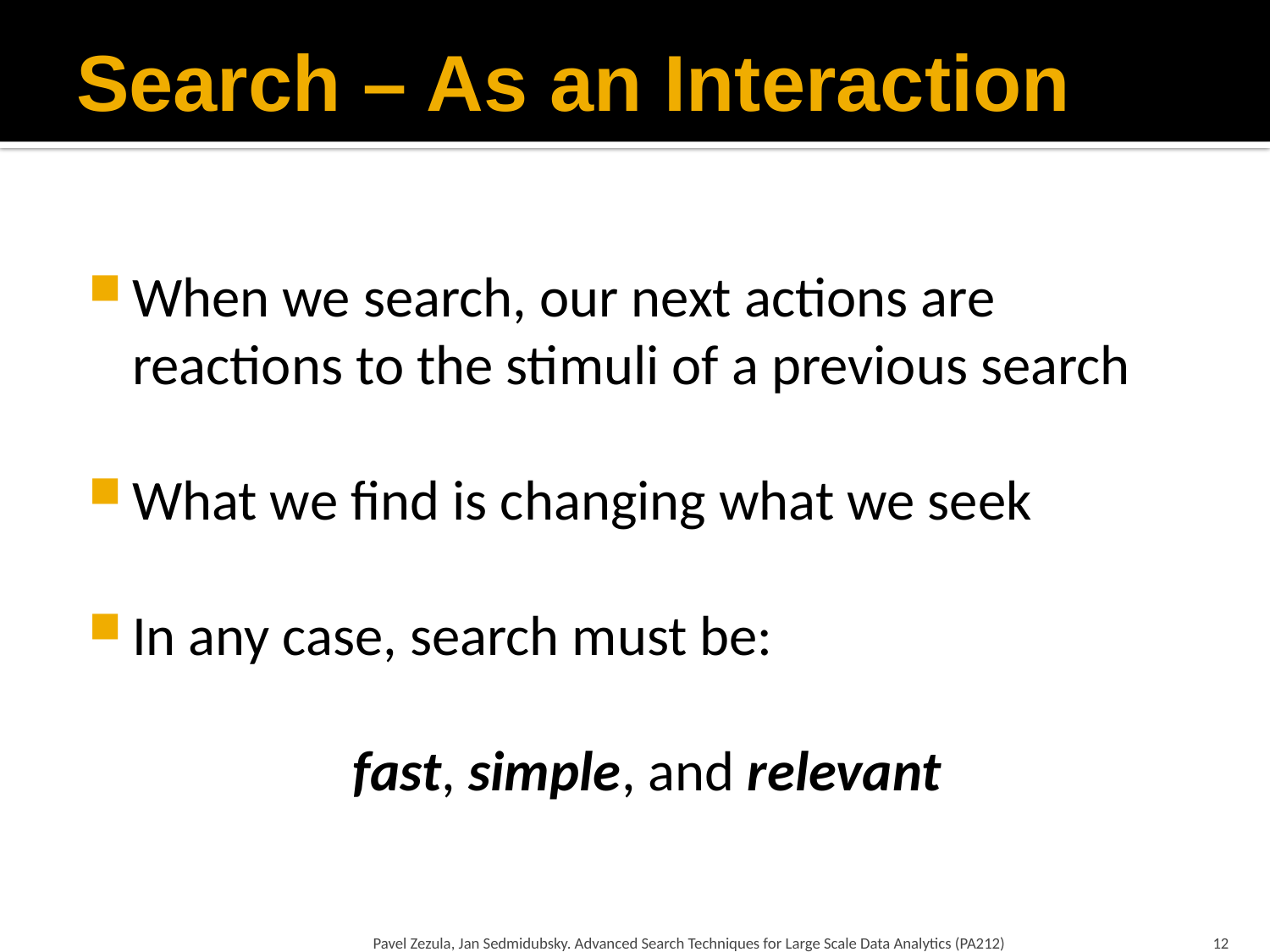

# Search – As an Interaction

When we search, our next actions are reactions to the stimuli of a previous search

What we find is changing what we seek

In any case, search must be:

 fast, simple, and relevant
Pavel Zezula, Jan Sedmidubsky. Advanced Search Techniques for Large Scale Data Analytics (PA212)
12